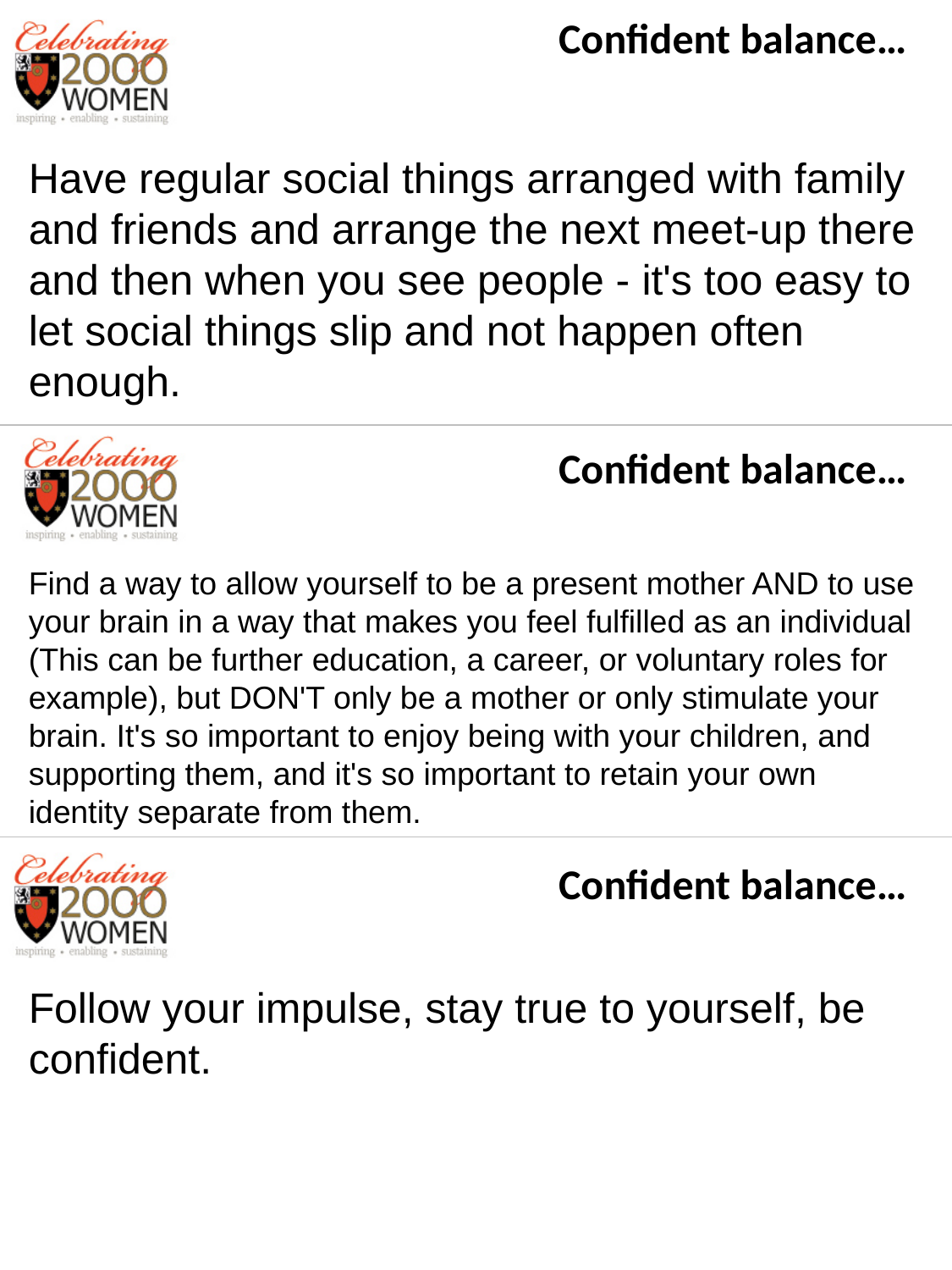

Confident balance…
Have regular social things arranged with family and friends and arrange the next meet-up there and then when you see people - it's too easy to let social things slip and not happen often enough.
Confident balance…
Find a way to allow yourself to be a present mother AND to use your brain in a way that makes you feel fulfilled as an individual (This can be further education, a career, or voluntary roles for example), but DON'T only be a mother or only stimulate your brain. It's so important to enjoy being with your children, and supporting them, and it's so important to retain your own identity separate from them.
Confident balance…
Follow your impulse, stay true to yourself, be confident.